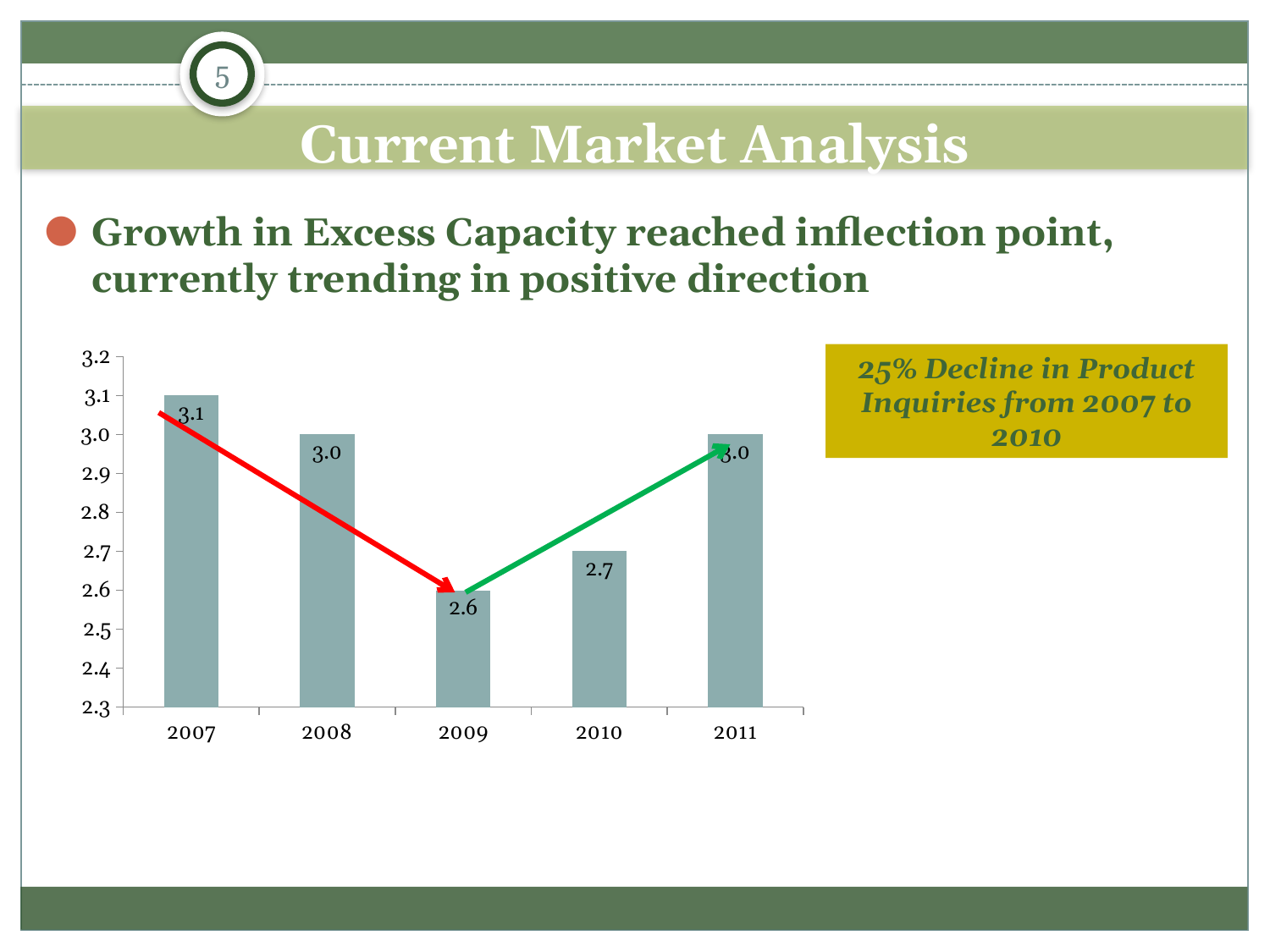

5
# Current Market Analysis
Growth in Excess Capacity reached inflection point, currently trending in positive direction

### Chart

| Category | Median Cases per OR per Day |
|---|---|
| 2007 | 3.1 |
| 2008 | 3.0 |
| 2009 | 2.6 |
| 2010 | 2.7 |
| 2011 | 3.0 |
25% Decline in Product Inquiries from 2007 to 2010